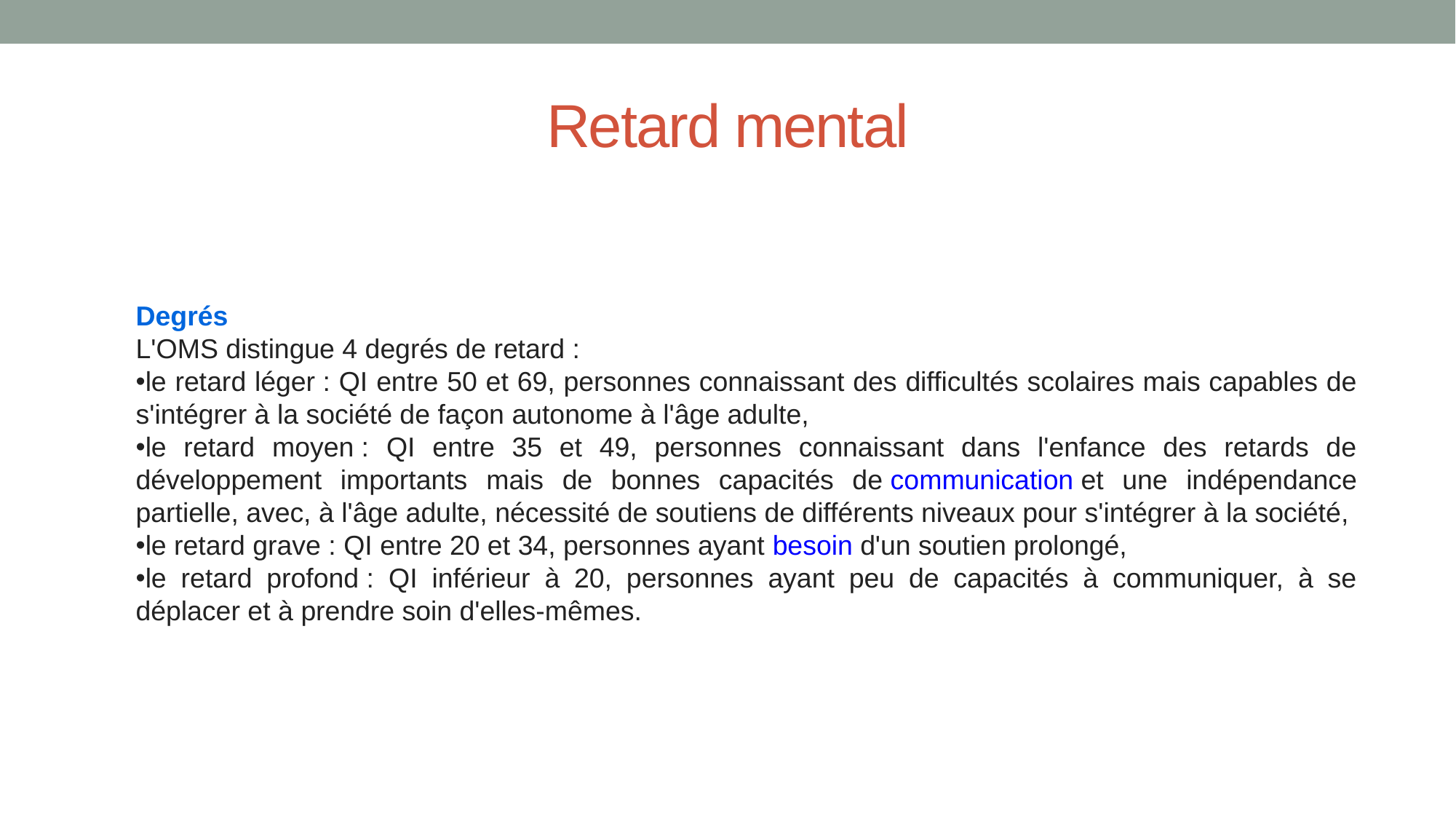

# Retard mental
Degrés
L'OMS distingue 4 degrés de retard :
le retard léger : QI entre 50 et 69, personnes connaissant des difficultés scolaires mais capables de s'intégrer à la société de façon autonome à l'âge adulte,
le retard moyen : QI entre 35 et 49, personnes connaissant dans l'enfance des retards de développement importants mais de bonnes capacités de communication et une indépendance partielle, avec, à l'âge adulte, nécessité de soutiens de différents niveaux pour s'intégrer à la société,
le retard grave : QI entre 20 et 34, personnes ayant besoin d'un soutien prolongé,
le retard profond : QI inférieur à 20, personnes ayant peu de capacités à communiquer, à se déplacer et à prendre soin d'elles-mêmes.